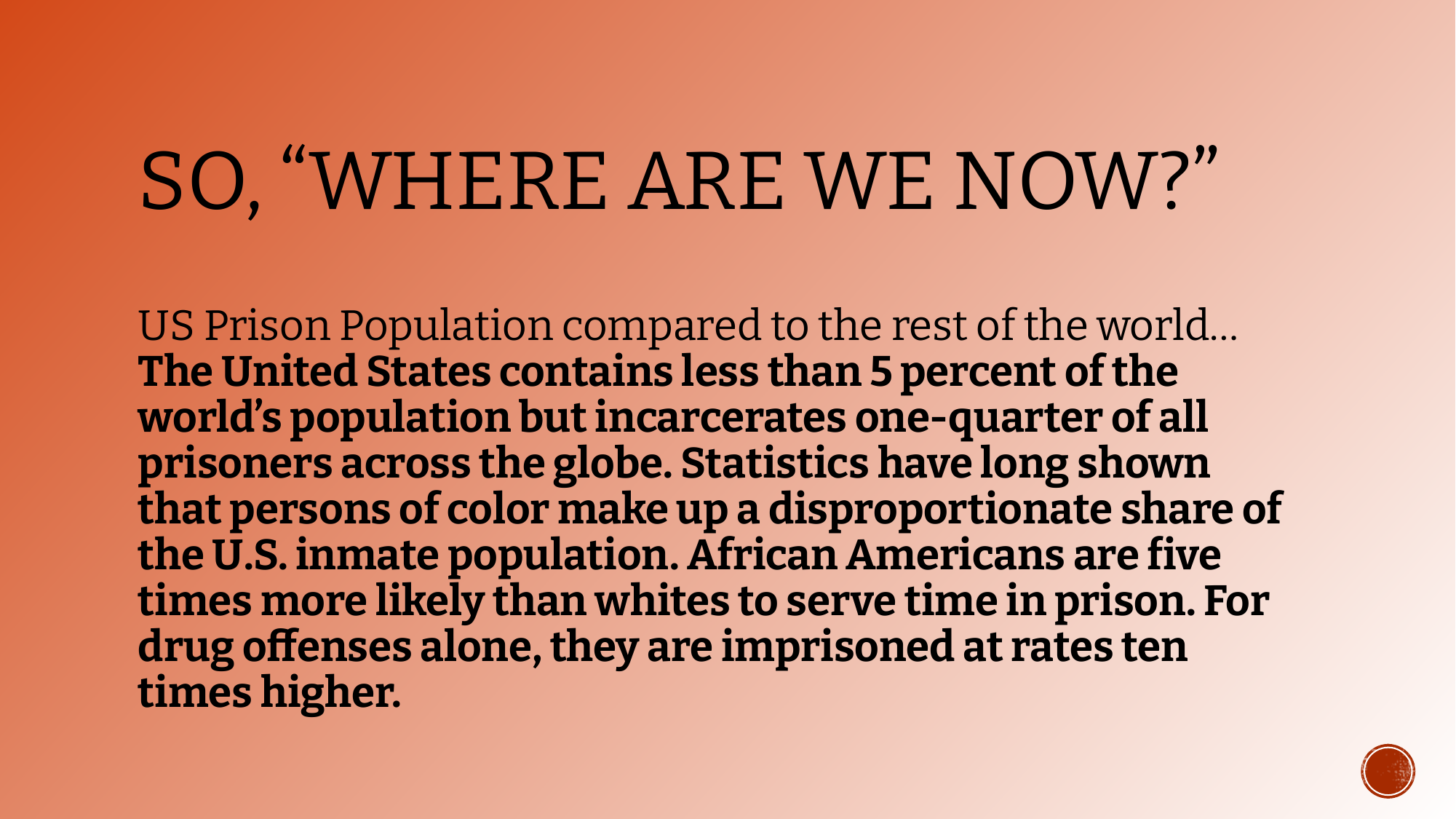

# So, “Where are we now?”
US Prison Population compared to the rest of the world… The United States contains less than 5 percent of the world’s population but incarcerates one-quarter of all prisoners across the globe. Statistics have long shown that persons of color make up a disproportionate share of the U.S. inmate population. African Americans are five times more likely than whites to serve time in prison. For drug offenses alone, they are imprisoned at rates ten times higher.